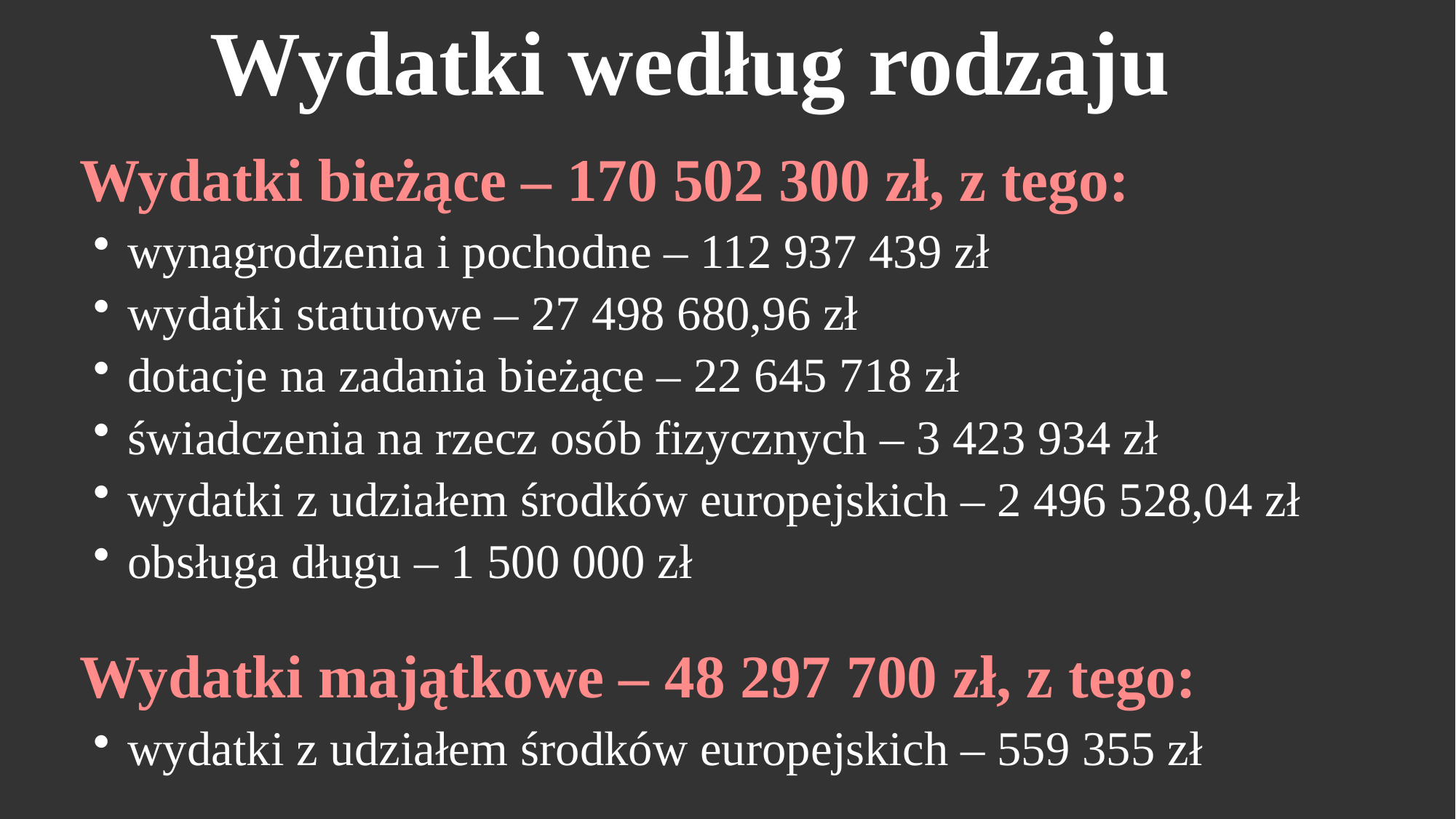

Wydatki według rodzaju
Wydatki bieżące – 170 502 300 zł, z tego:
wynagrodzenia i pochodne – 112 937 439 zł
wydatki statutowe – 27 498 680,96 zł
dotacje na zadania bieżące – 22 645 718 zł
świadczenia na rzecz osób fizycznych – 3 423 934 zł
wydatki z udziałem środków europejskich – 2 496 528,04 zł
obsługa długu – 1 500 000 zł

Wydatki majątkowe – 48 297 700 zł, z tego:
wydatki z udziałem środków europejskich – 559 355 zł